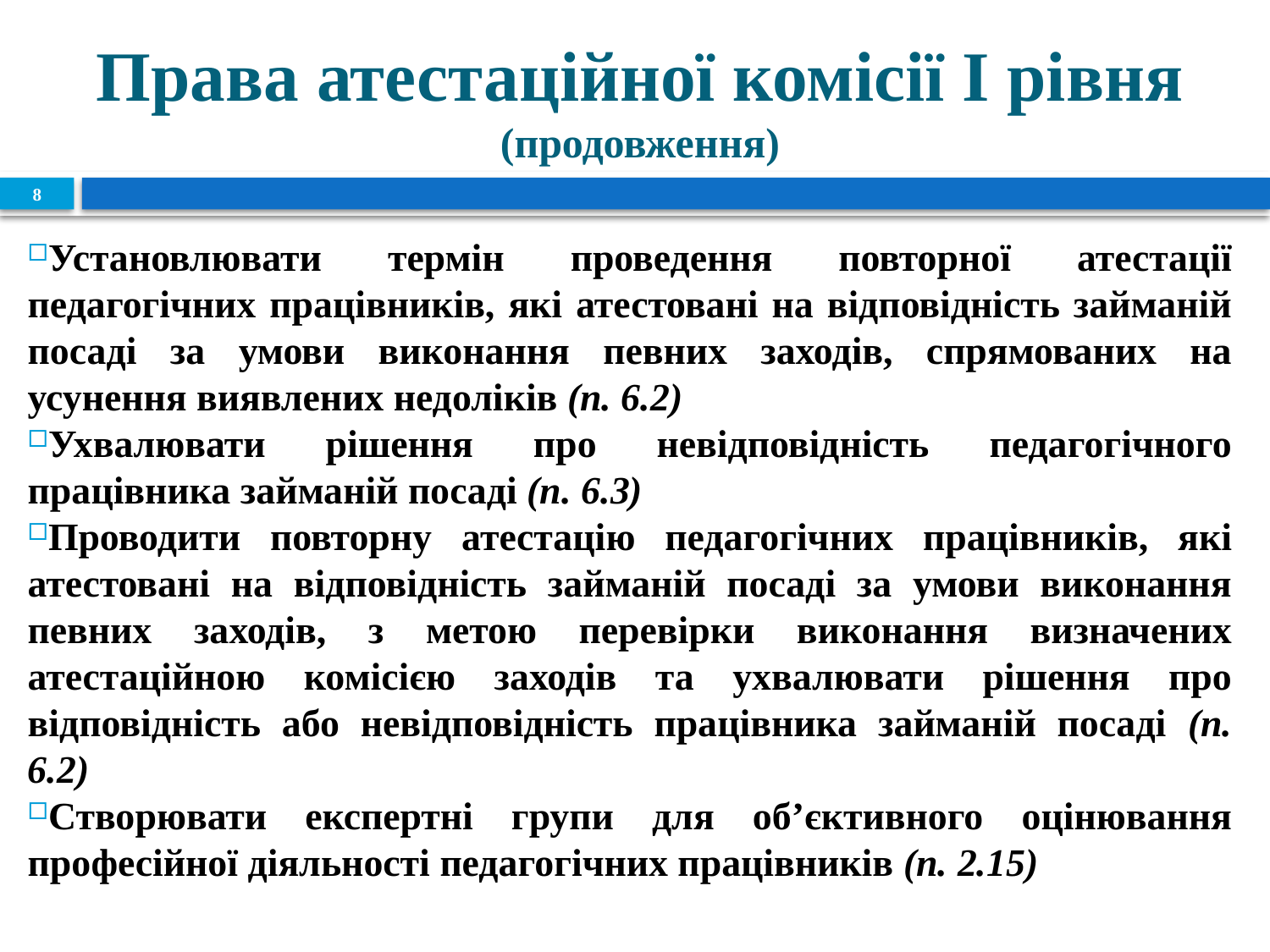

# Права атестаційної комісії І рівня (продовження)
8
Установлювати термін проведення повторної атестації педагогічних працівників, які атестовані на відповідність займаній посаді за умови виконання певних заходів, спрямованих на усунення виявлених недоліків (п. 6.2)
Ухвалювати рішення про невідповідність педагогічного працівника займаній посаді (п. 6.3)
Проводити повторну атестацію педагогічних працівників, які атестовані на відповідність займаній посаді за умови виконання певних заходів, з метою перевірки виконання визначених атестаційною комісією заходів та ухвалювати рішення про відповідність або невідповідність працівника займаній посаді (п. 6.2)
Створювати експертні групи для об’єктивного оцінювання професійної діяльності педагогічних працівників (п. 2.15)